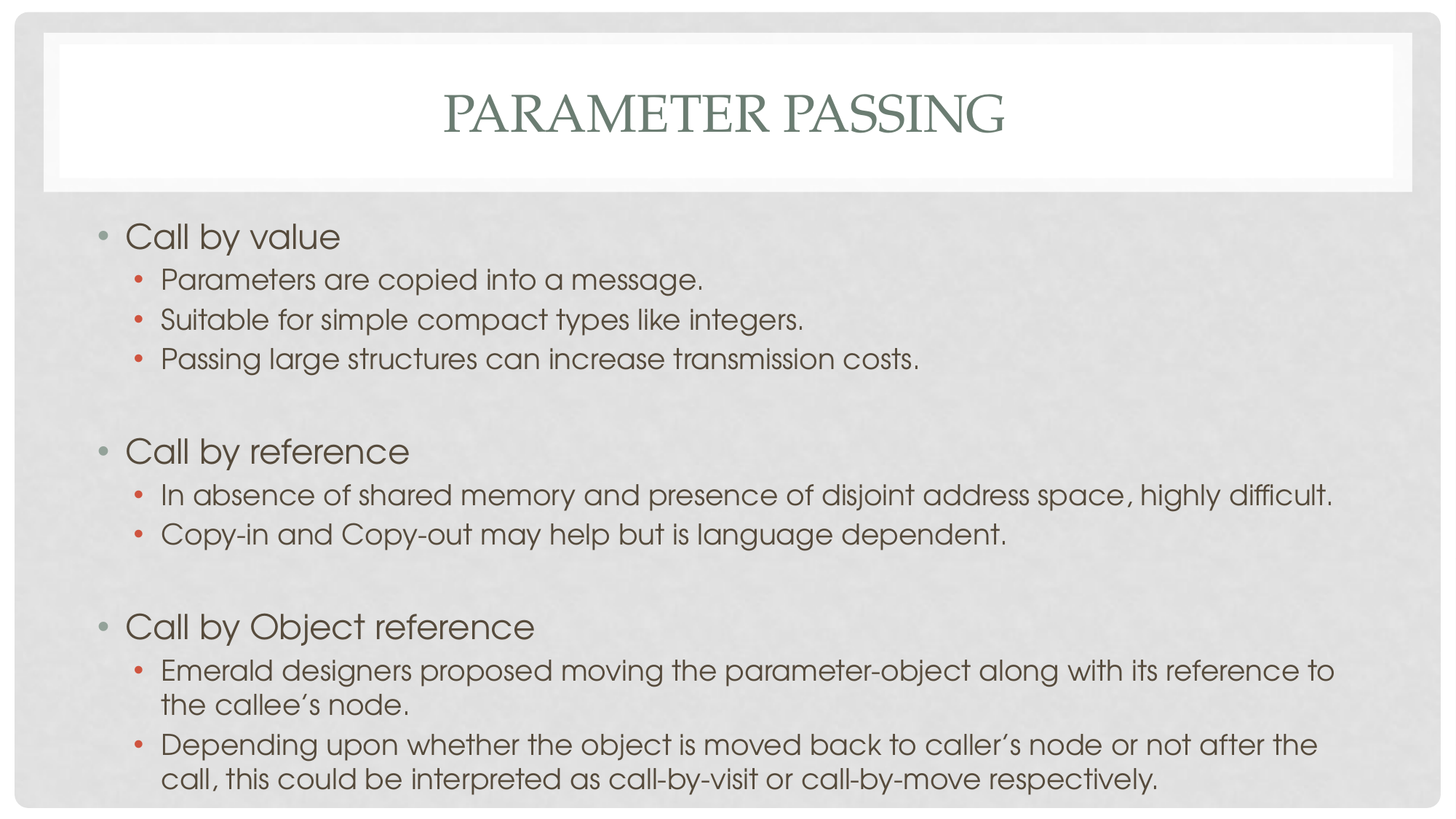

# Parameter Passing
Call by value
Parameters are copied into a message.
Suitable for simple compact types like integers.
Passing large structures can increase transmission costs.

Call by reference
In absence of shared memory and presence of disjoint address space, highly difficult.
Copy-in and Copy-out may help but is language dependent.

Call by Object reference
Emerald designers proposed moving the parameter-object along with its reference to the callee’s node.
Depending upon whether the object is moved back to caller’s node or not after the call, this could be interpreted as call-by-visit or call-by-move respectively.